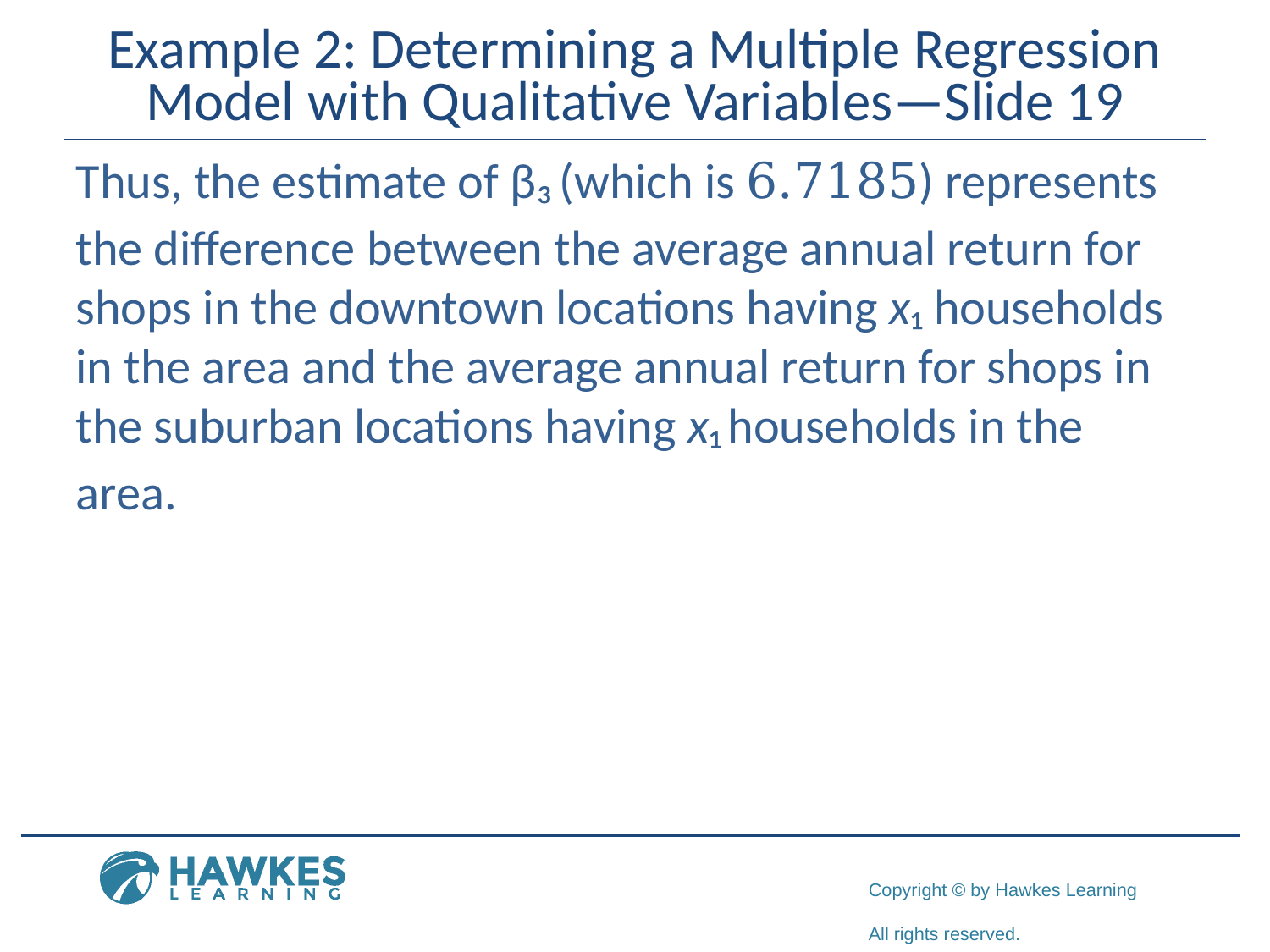

# Example 2: Determining a Multiple Regression Model with Qualitative Variables—Slide 19
Thus, the estimate of β₃ (which is 6.7185) represents the difference between the average annual return for shops in the downtown locations having x₁ households in the area and the average annual return for shops in the suburban locations having x₁ households in the area.